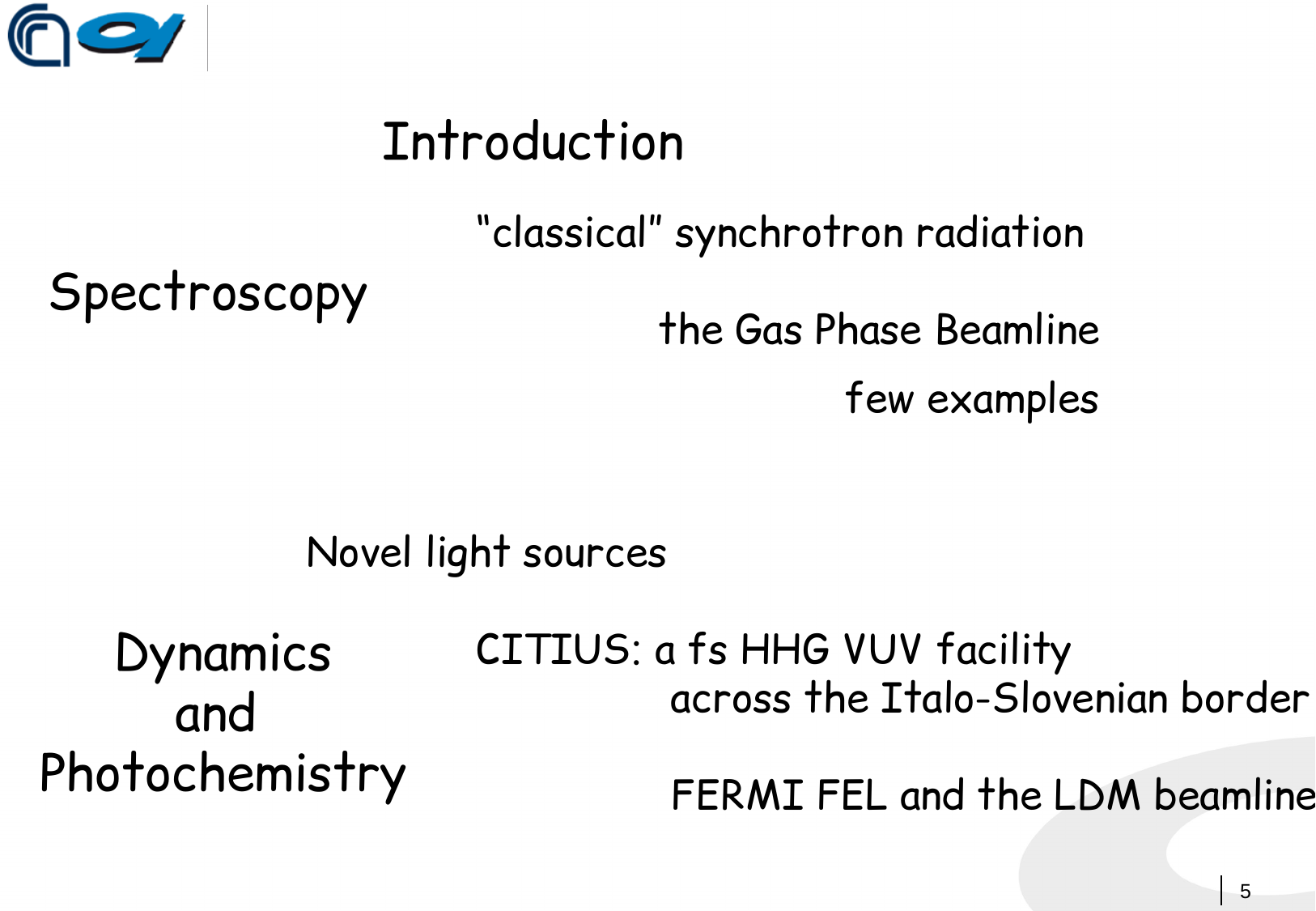

Introduction
“classical” synchrotron radiation

               the Gas Phase Beamline
few examples
Spectroscopy
Novel light sources

              CITIUS: a fs HHG VUV facility
			across the Italo-Slovenian border

			FERMI FEL and the LDM beamline
Dynamics
and
Photochemistry
5